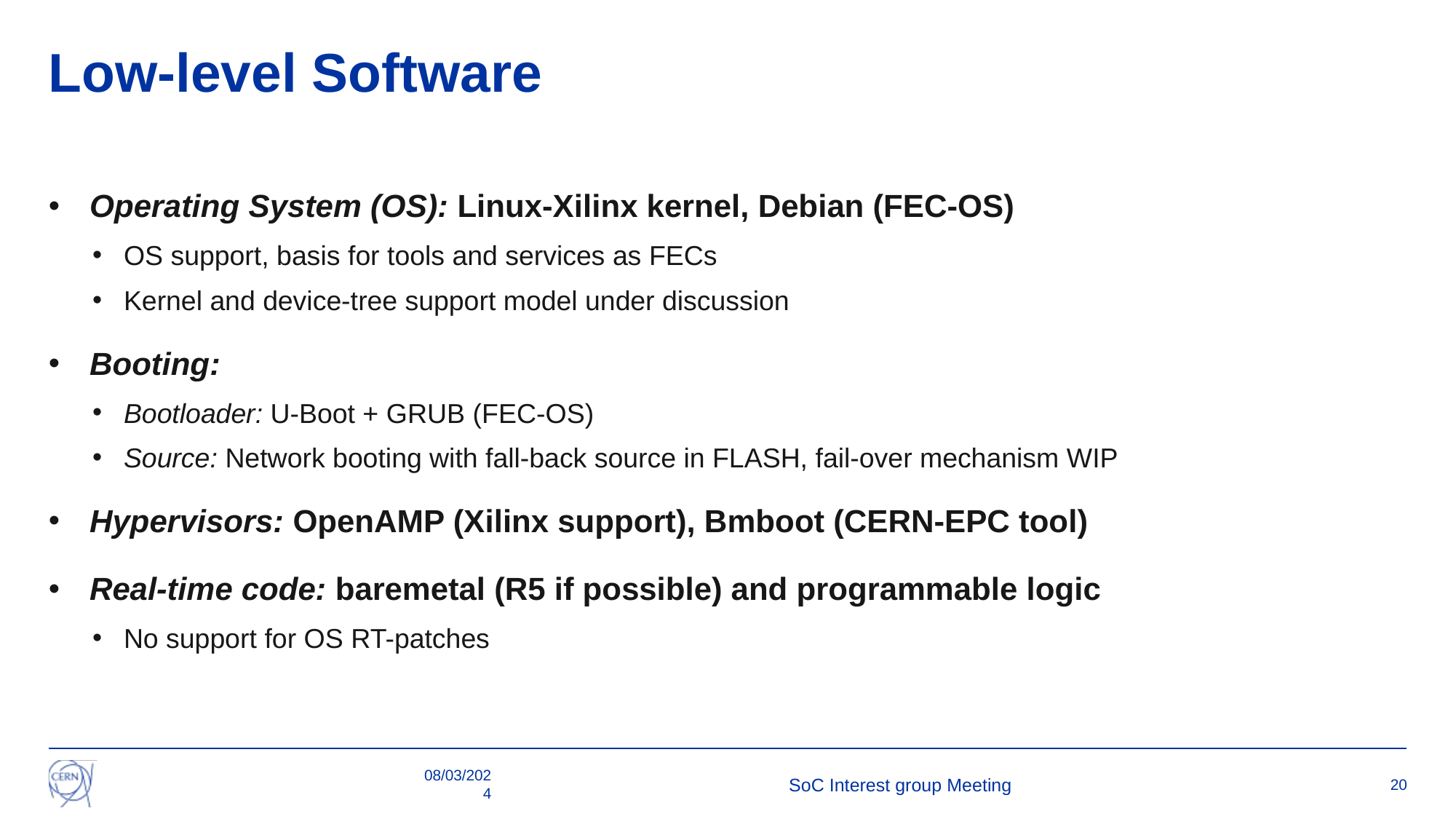

# Low-level Software
Operating System (OS): Linux-Xilinx kernel, Debian (FEC-OS)
OS support, basis for tools and services as FECs
Kernel and device-tree support model under discussion
Booting:
Bootloader: U-Boot + GRUB (FEC-OS)
Source: Network booting with fall-back source in FLASH, fail-over mechanism WIP
Hypervisors: OpenAMP (Xilinx support), Bmboot (CERN-EPC tool)
Real-time code: baremetal (R5 if possible) and programmable logic
No support for OS RT-patches

08/03/2024
SoC Interest group Meeting
20